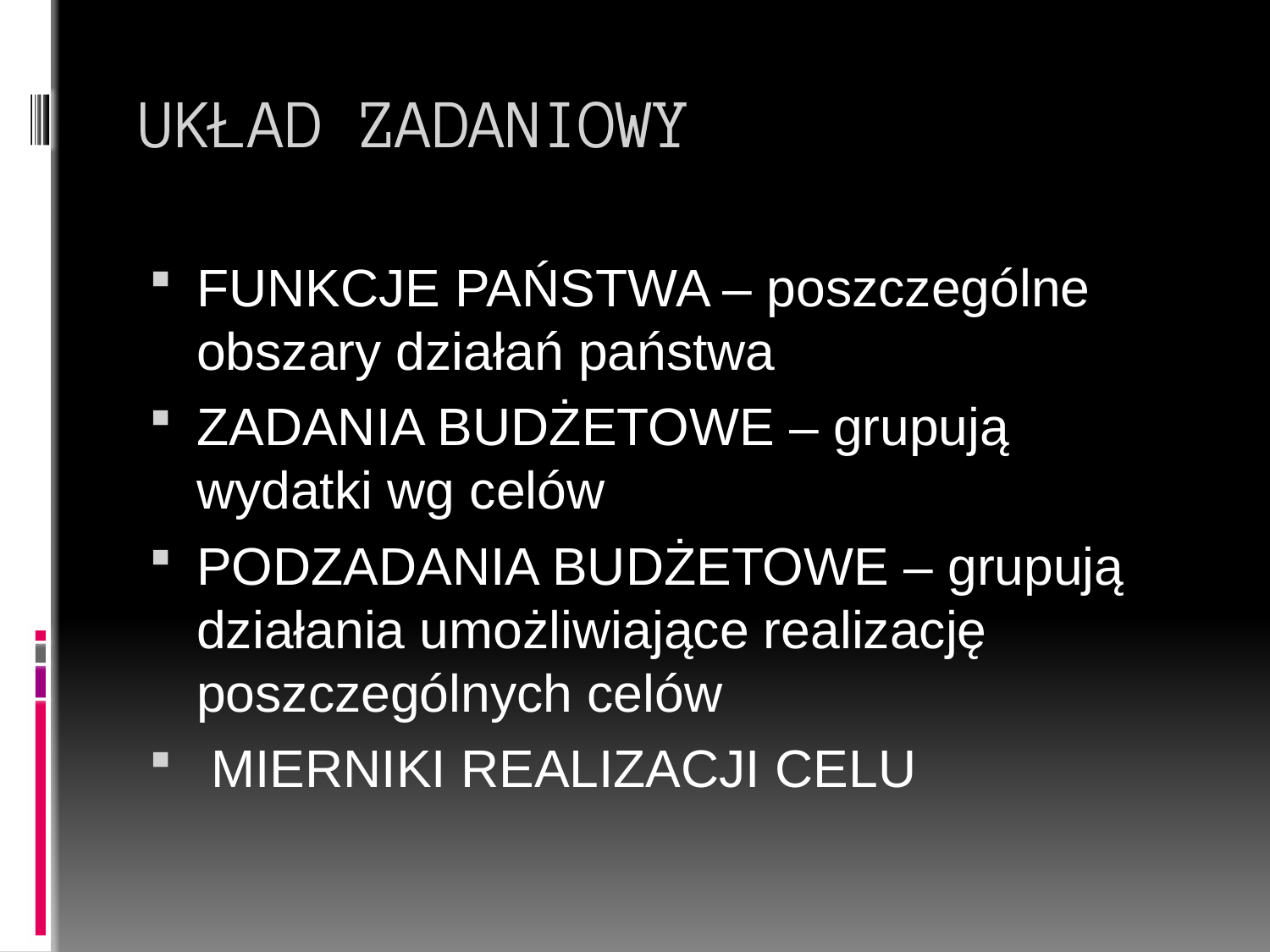

# UKŁAD ZADANIOWY
FUNKCJE PAŃSTWA – poszczególne obszary działań państwa
ZADANIA BUDŻETOWE – grupują wydatki wg celów
PODZADANIA BUDŻETOWE – grupują działania umożliwiające realizację poszczególnych celów
 MIERNIKI REALIZACJI CELU